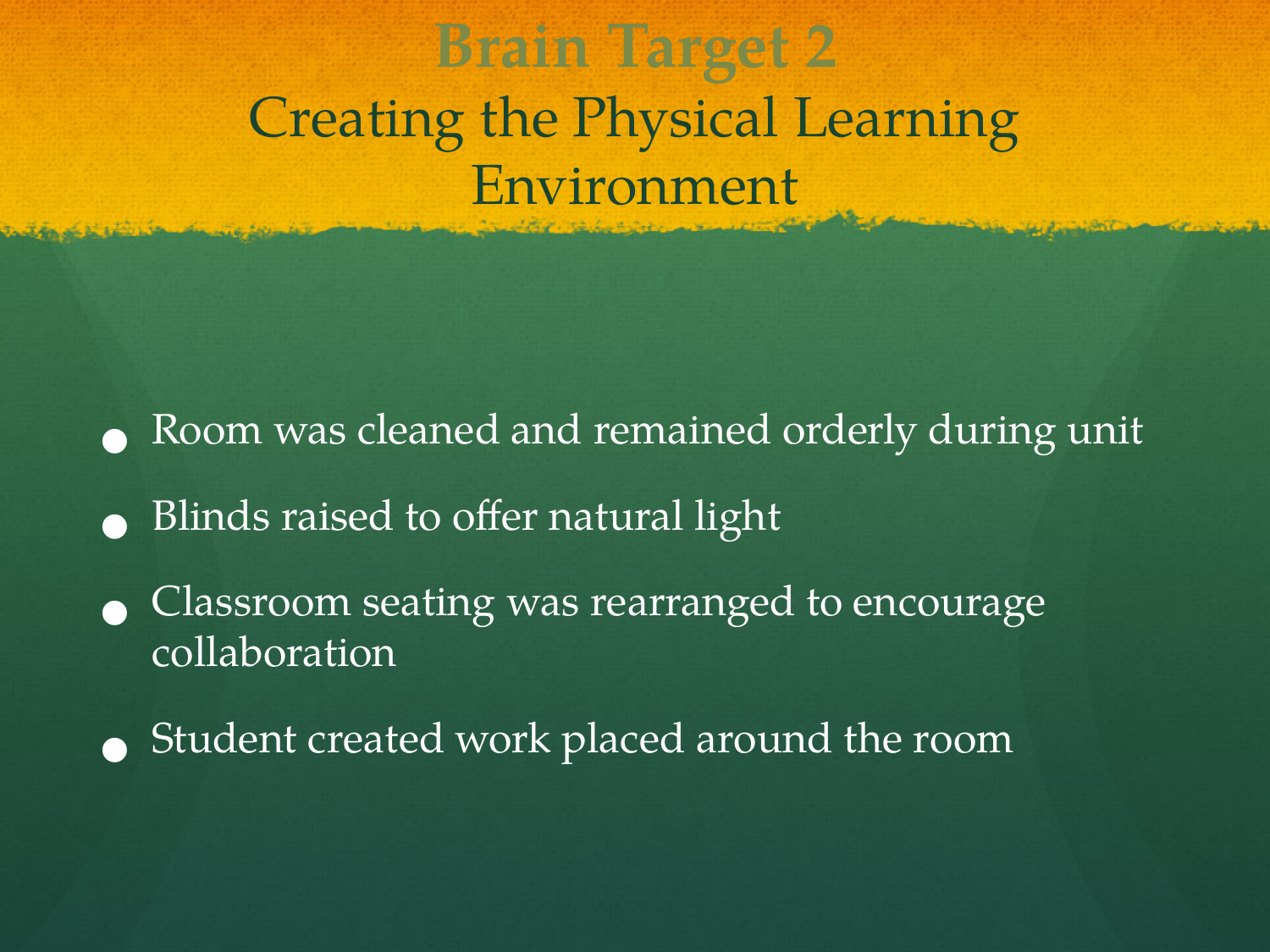

# Brain Target 2 Creating the Physical Learning Environment
Room was cleaned and remained orderly during unit
Blinds raised to offer natural light
Classroom seating was rearranged to encourage collaboration
Student created work placed around the room